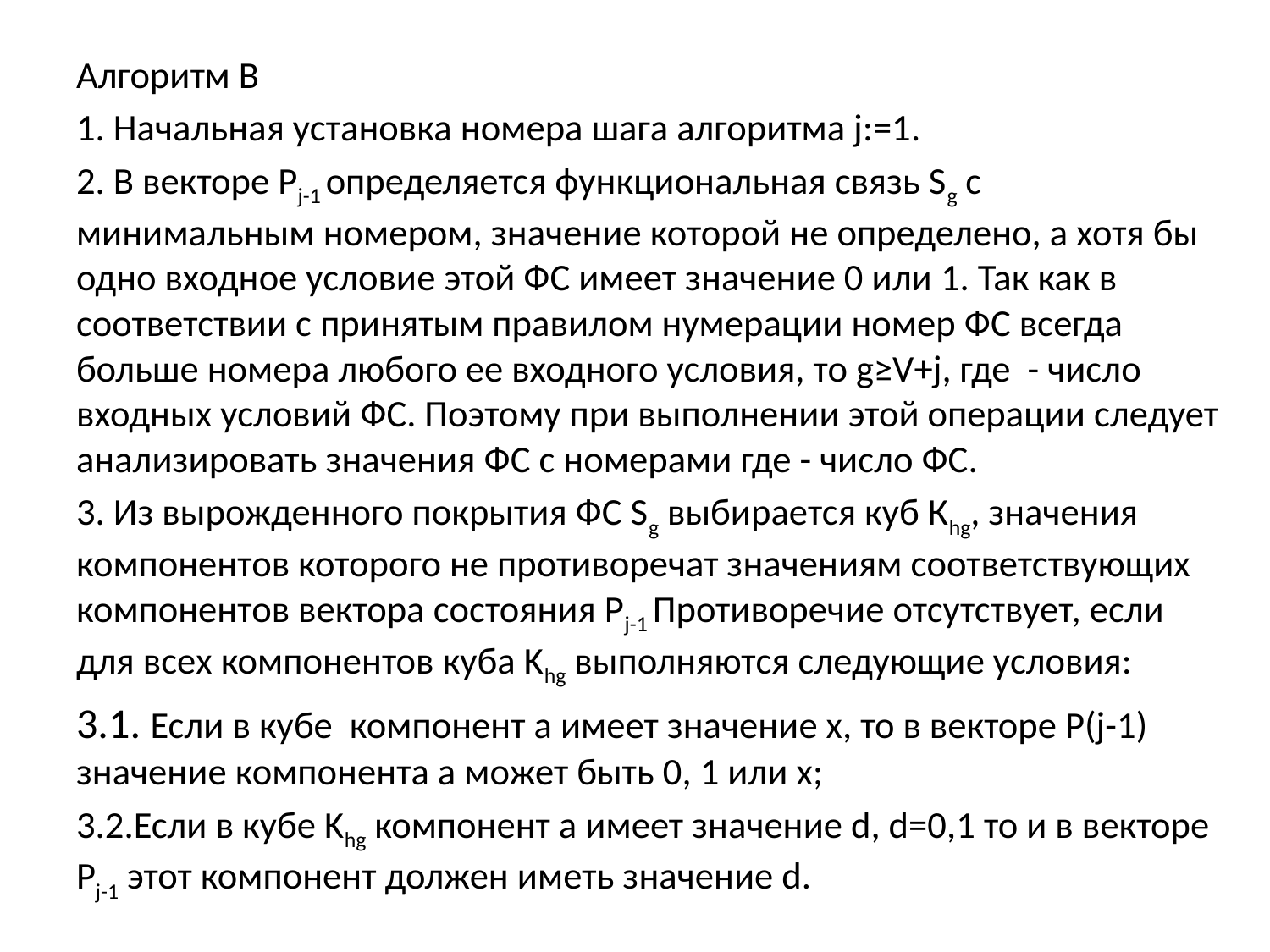

Алгоритм В
1. Начальная установка номера шага алгоритма ј:=1.
2. В векторе Рј-1 определяется функциональная связь Sg с минимальным номером, значение которой не определено, а хотя бы одно входное условие этой ФС имеет значение 0 или 1. Так как в соответствии с принятым правилом нумерации номер ФС всегда больше номера любого ее входного условия, то g≥V+j, где  - число входных условий ФС. Поэтому при выполнении этой операции следует анализировать значения ФС с номерами где - число ФС.
3. Из вырожденного покрытия ФС Sg выбирается куб Кhg, значения компонентов которого не противоречат значениям соответствующих компонентов вектора состояния Рј-1 Противоречие отсутствует, если для всех компонентов куба Khg выполняются следующие условия:
3.1. Если в кубе  компонент а имеет значение х, то в векторе Р(ј-1) значение компонента а может быть 0, 1 или х;
3.2.Если в кубе Khg компонент а имеет значение d, d=0,1 то и в векторе Рј-1 этот компонент должен иметь значение d.